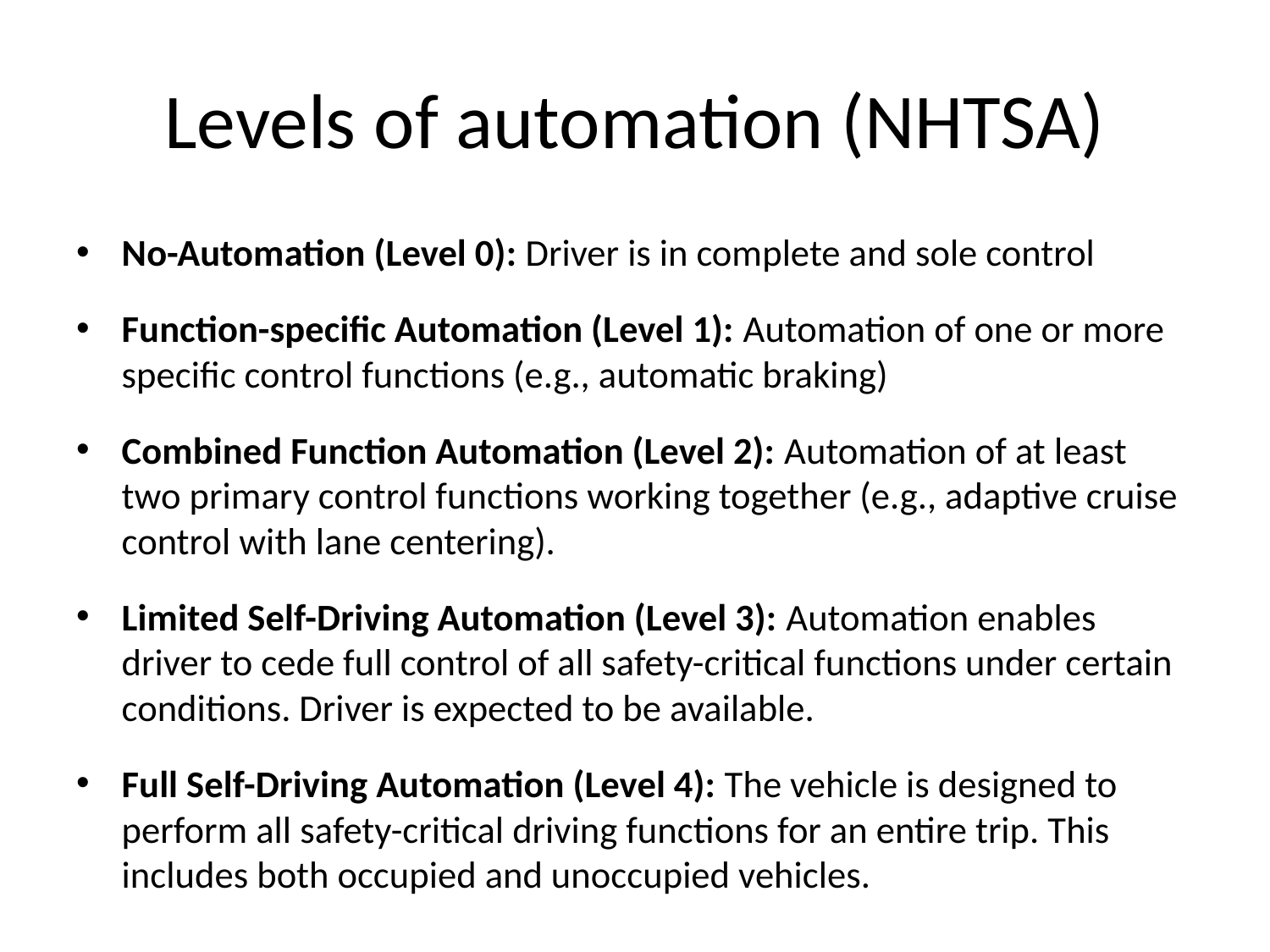

# Levels of automation (NHTSA)
No-Automation (Level 0): Driver is in complete and sole control

Function-specific Automation (Level 1): Automation of one or more specific control functions (e.g., automatic braking)

Combined Function Automation (Level 2): Automation of at least two primary control functions working together (e.g., adaptive cruise control with lane centering).

Limited Self-Driving Automation (Level 3): Automation enables driver to cede full control of all safety-critical functions under certain conditions. Driver is expected to be available.

Full Self-Driving Automation (Level 4): The vehicle is designed to perform all safety-critical driving functions for an entire trip. This includes both occupied and unoccupied vehicles.